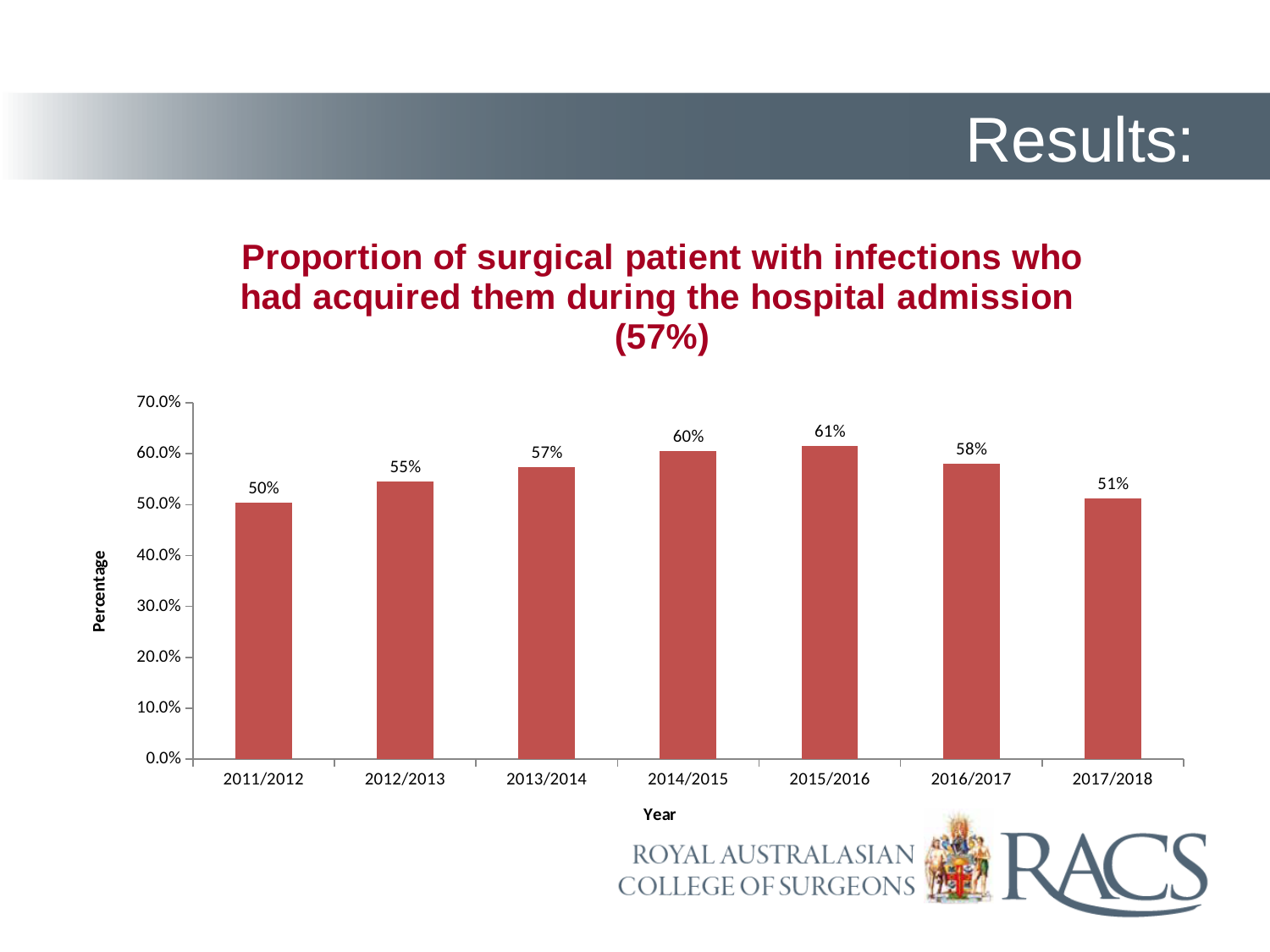

# Results:

### Chart: Proportion of surgical patient with infections who had acquired them during the hospital admission
(57%)

| Category |  |
|---|---|
| 2011/2012 | 0.5044642857142857 |
| 2012/2013 | 0.5457875457875457 |
| 2013/2014 | 0.5738161559888579 |
| 2014/2015 | 0.6049046321525886 |
| 2015/2016 | 0.6147757255936676 |
| 2016/2017 | 0.5801749271137027 |
| 2017/2018 | 0.5129032258064516 |